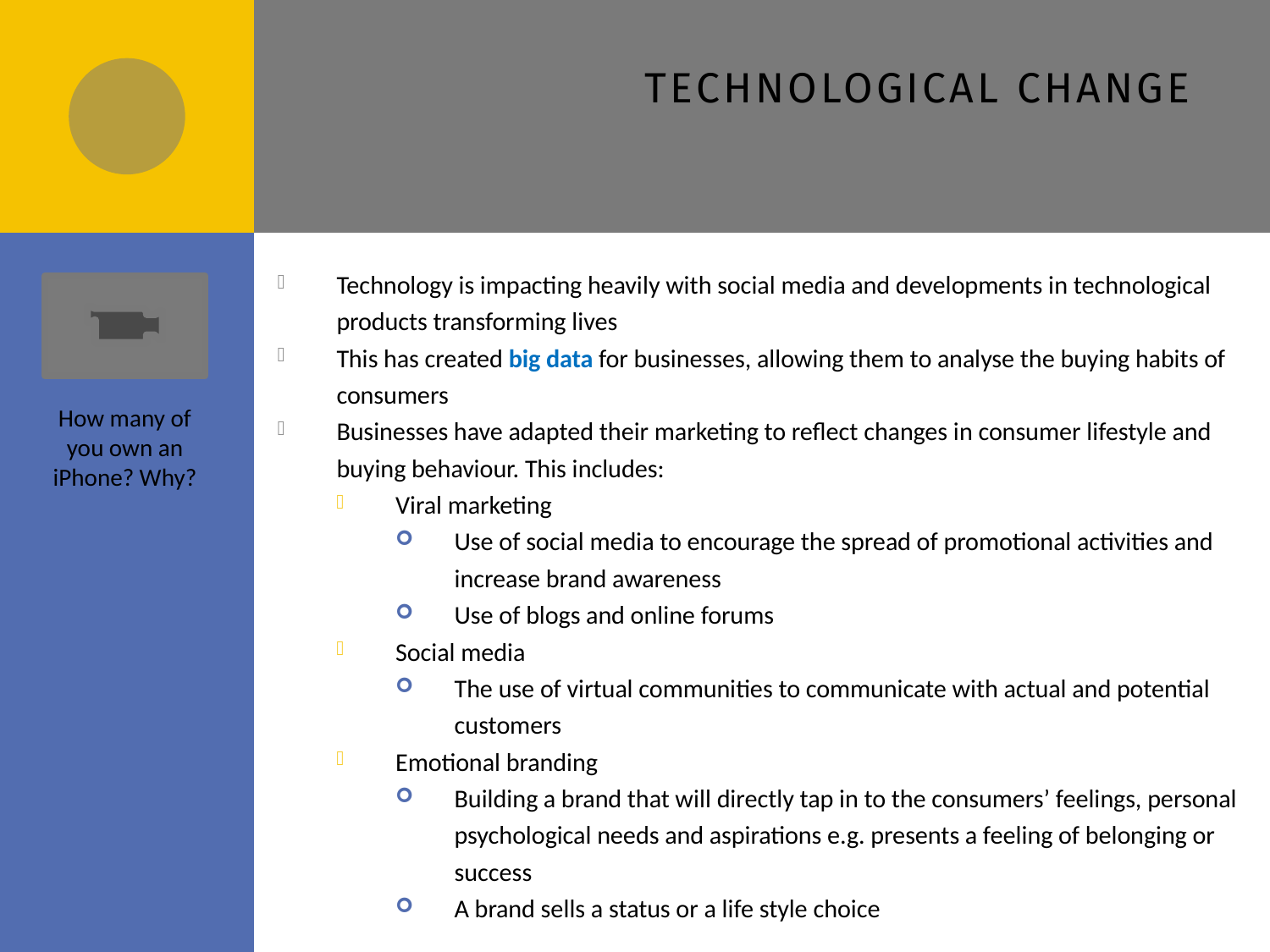

# Technological change
Technology is impacting heavily with social media and developments in technological products transforming lives
This has created big data for businesses, allowing them to analyse the buying habits of consumers
Businesses have adapted their marketing to reflect changes in consumer lifestyle and buying behaviour. This includes:
Viral marketing
Use of social media to encourage the spread of promotional activities and increase brand awareness
Use of blogs and online forums
Social media
The use of virtual communities to communicate with actual and potential customers
Emotional branding
Building a brand that will directly tap in to the consumers’ feelings, personal psychological needs and aspirations e.g. presents a feeling of belonging or success
A brand sells a status or a life style choice

How many of you own an iPhone? Why?